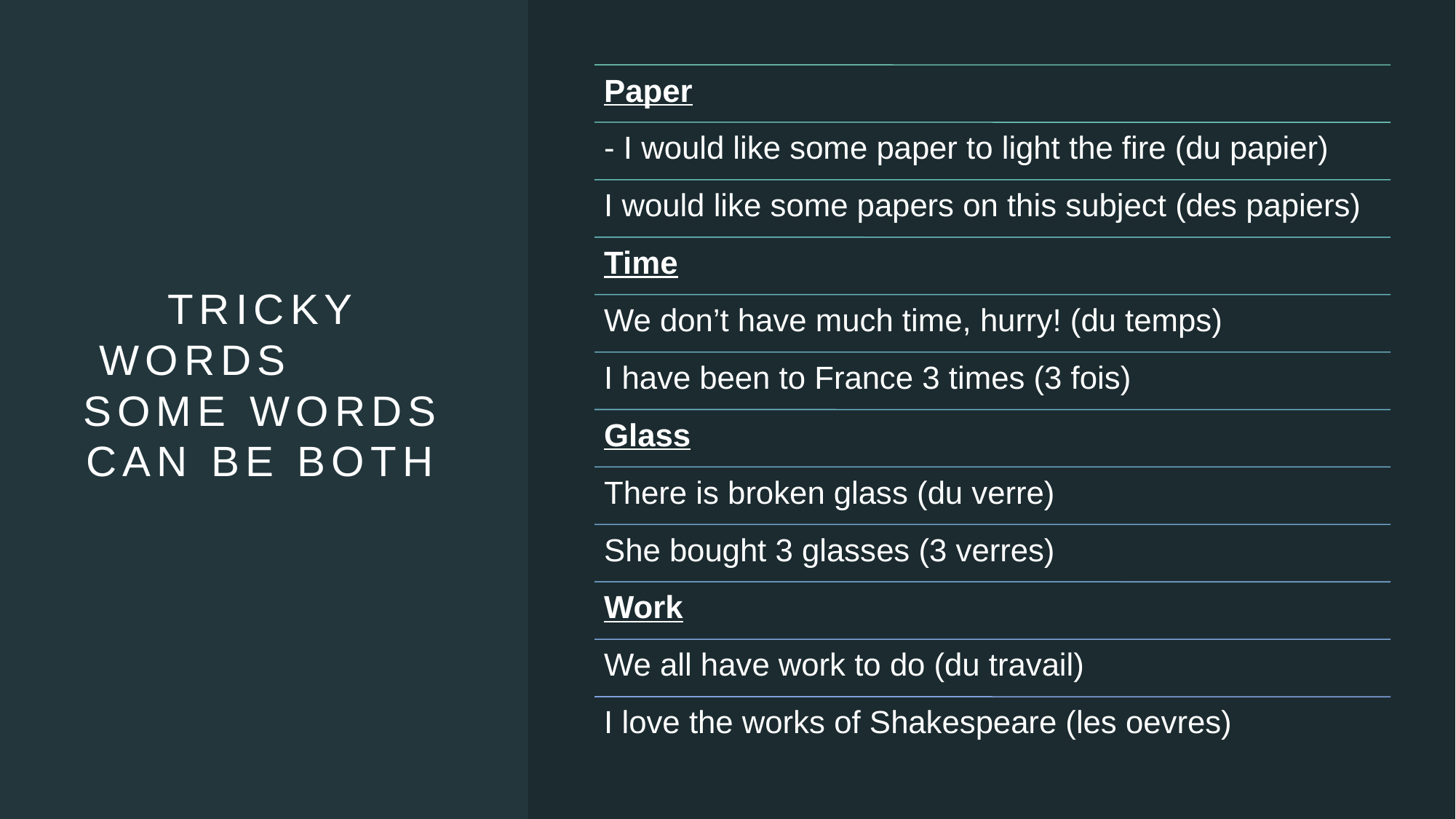

Paper
- I would like some paper to light the fire (du papier)
I would like some papers on this subject (des papiers)
Time
We don’t have much time, hurry! (du temps)
I have been to France 3 times (3 fois)
Glass
There is broken glass (du verre)
She bought 3 glasses (3 verres)
Work
We all have work to do (du travail)
I love the works of Shakespeare (les oevres)
# Tricky Words 		Some words can be both